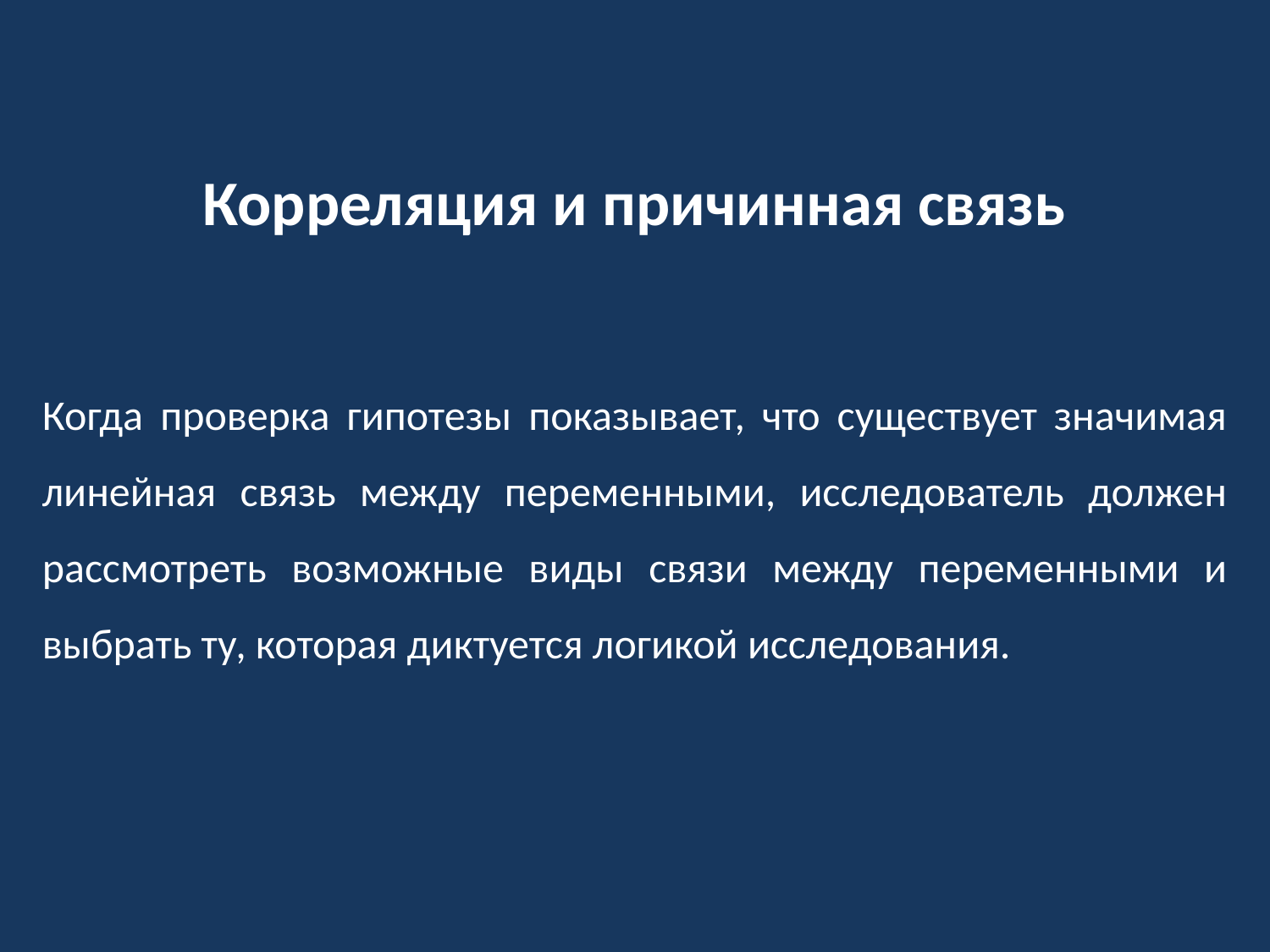

Корреляция и причинная связь
Когда проверка гипотезы показывает, что существует значимая линейная связь между переменными, исследователь должен рассмотреть возможные виды связи между переменными и выбрать ту, которая диктуется логикой исследования.